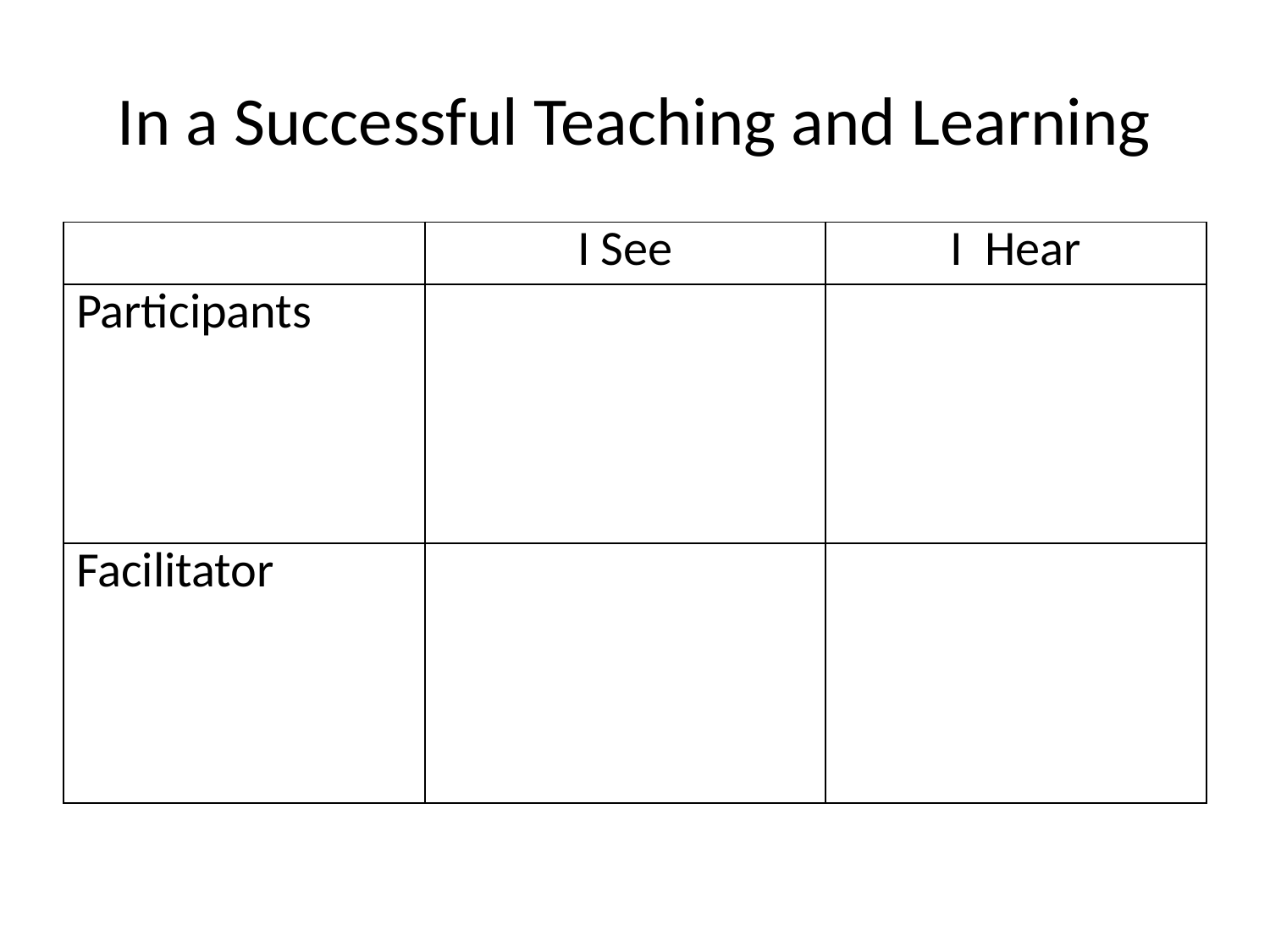

# In a Successful Teaching and Learning
|  | I See | I Hear |
| --- | --- | --- |
| Participants |  |  |
| Facilitator |  |  |